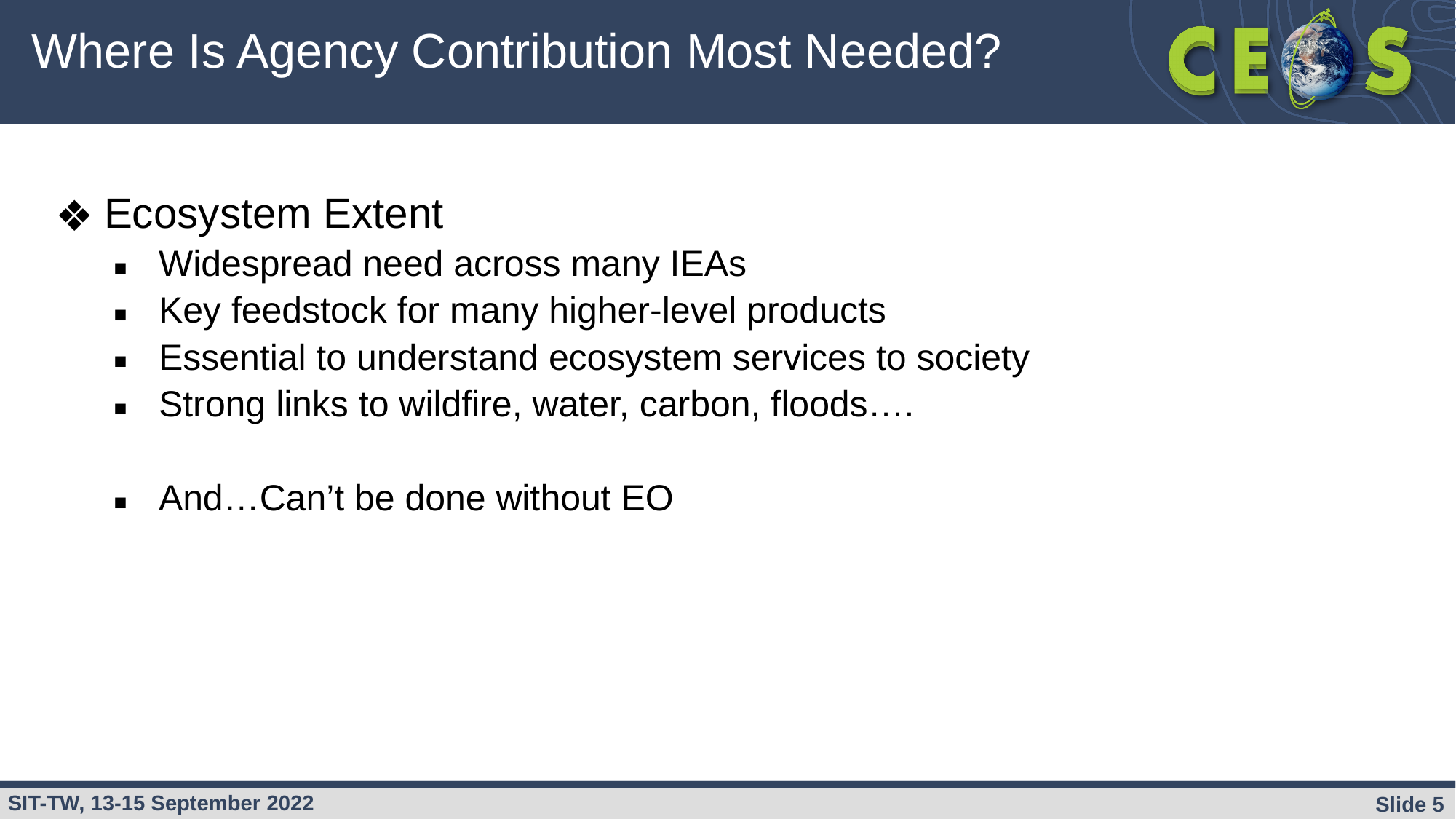

# Where Is Agency Contribution Most Needed?
Ecosystem Extent
Widespread need across many IEAs
Key feedstock for many higher-level products
Essential to understand ecosystem services to society
Strong links to wildfire, water, carbon, floods….

And…Can’t be done without EO